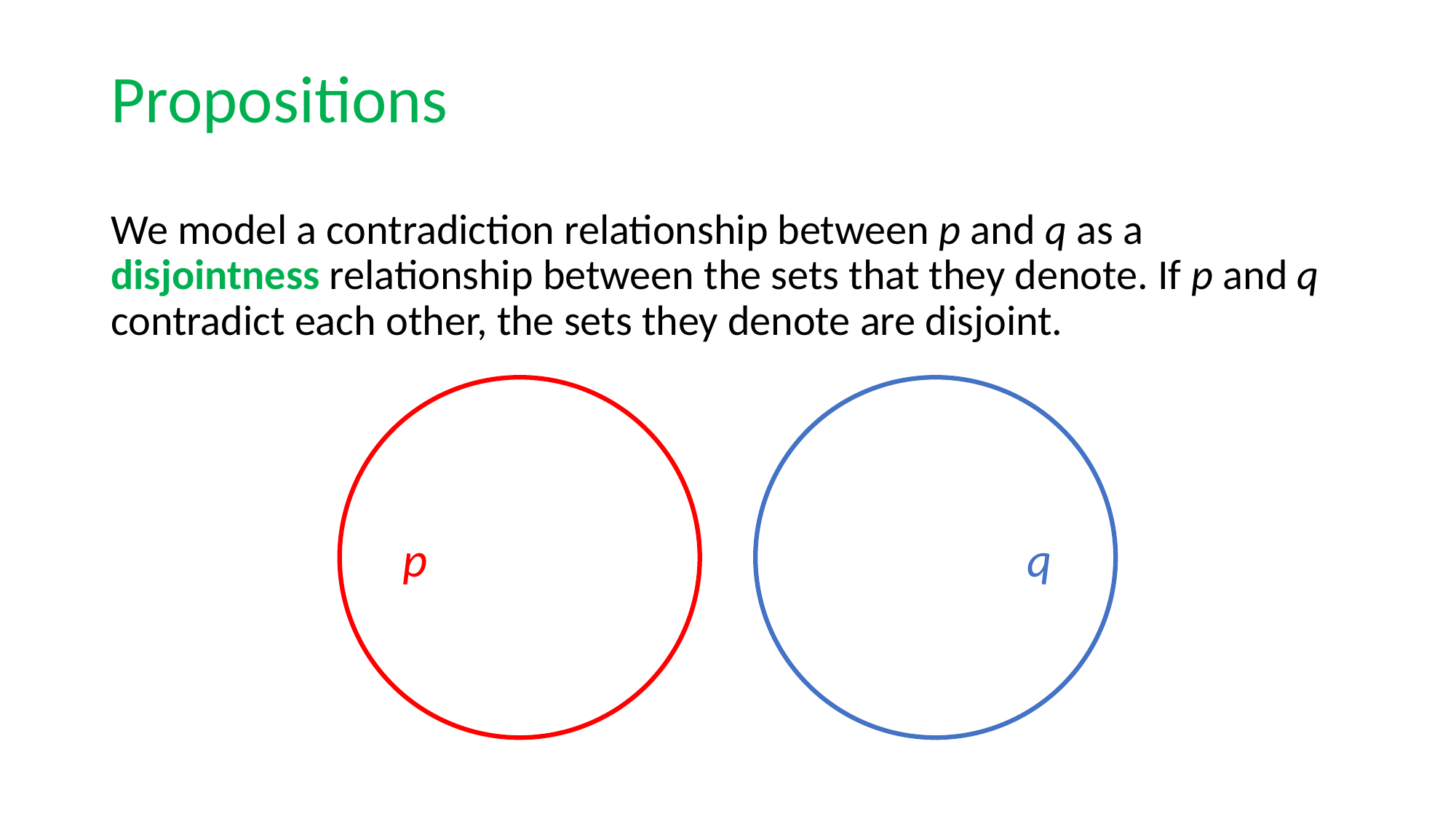

# Propositions
We model a contradiction relationship between p and q as a disjointness relationship between the sets that they denote. If p and q contradict each other, the sets they denote are disjoint.
p
q